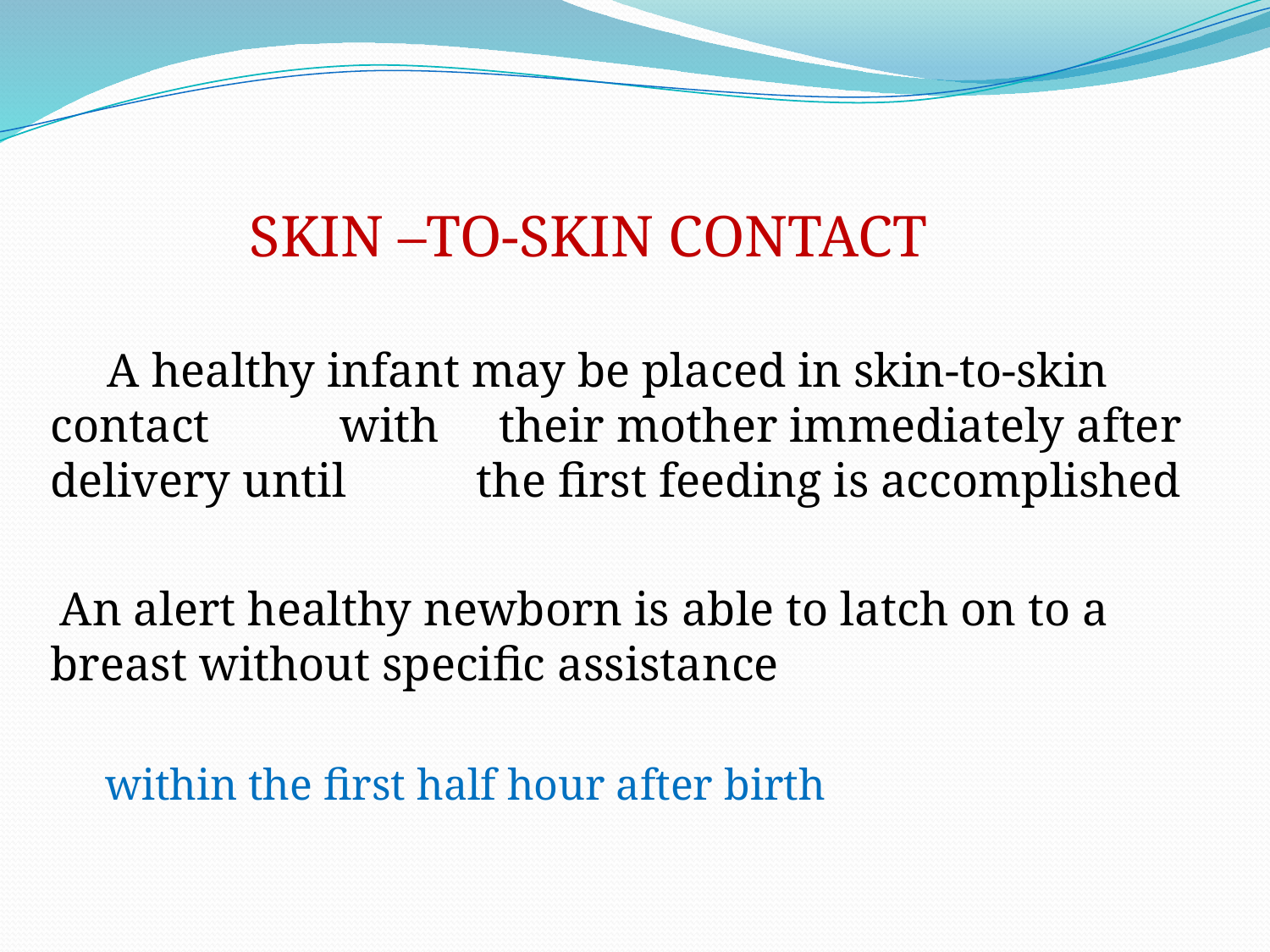

SKIN –TO-SKIN CONTACT

        A healthy infant may be placed in skin-to-skin contact           with     their mother immediately after delivery until           the first feeding is accomplished

    An alert healthy newborn is able to latch on to a breast without specific assistance

within the first half hour after birth